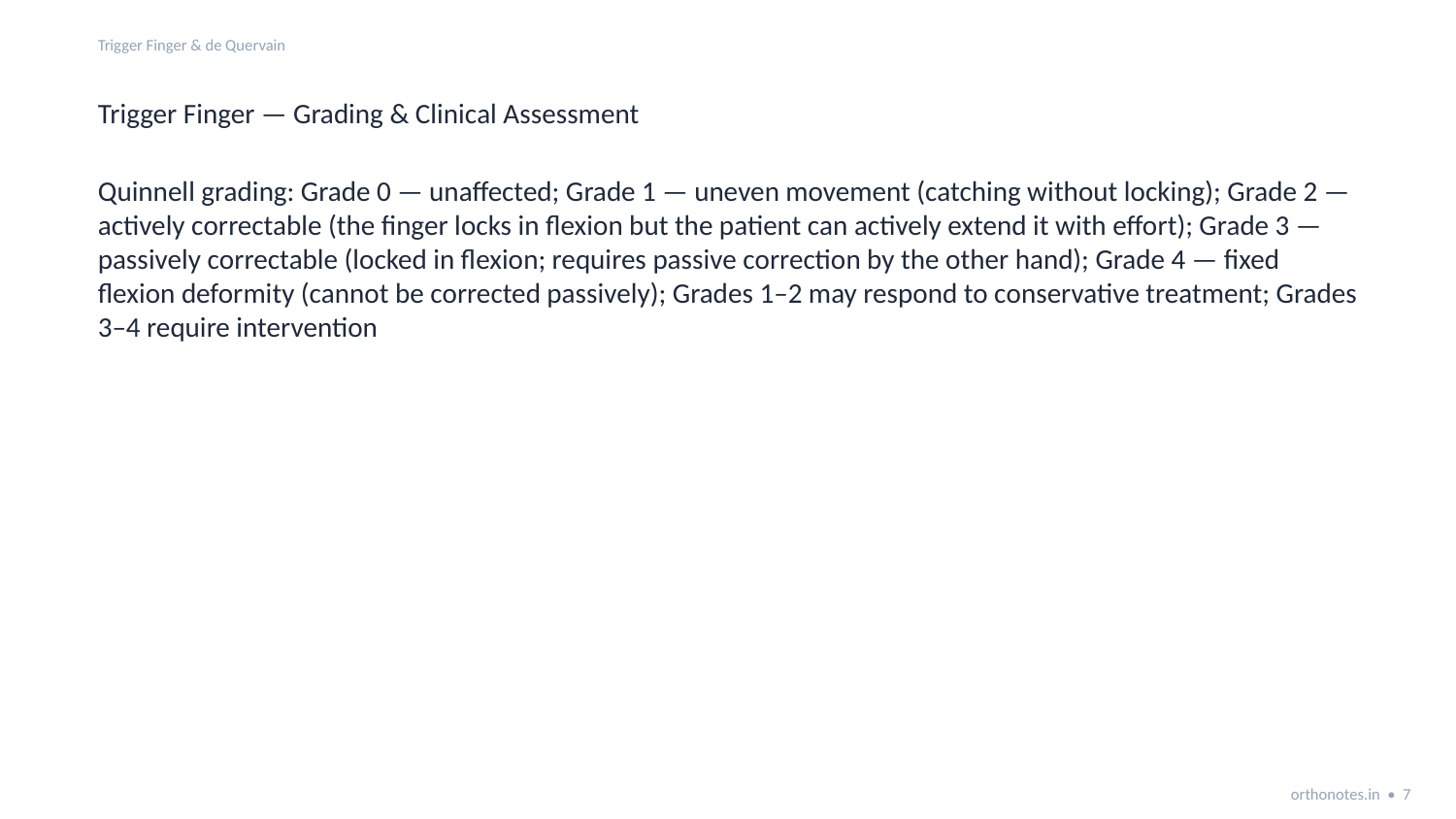

Trigger Finger & de Quervain
Trigger Finger — Grading & Clinical Assessment
Quinnell grading: Grade 0 — unaffected; Grade 1 — uneven movement (catching without locking); Grade 2 — actively correctable (the finger locks in flexion but the patient can actively extend it with effort); Grade 3 — passively correctable (locked in flexion; requires passive correction by the other hand); Grade 4 — fixed flexion deformity (cannot be corrected passively); Grades 1–2 may respond to conservative treatment; Grades 3–4 require intervention
orthonotes.in  •  7